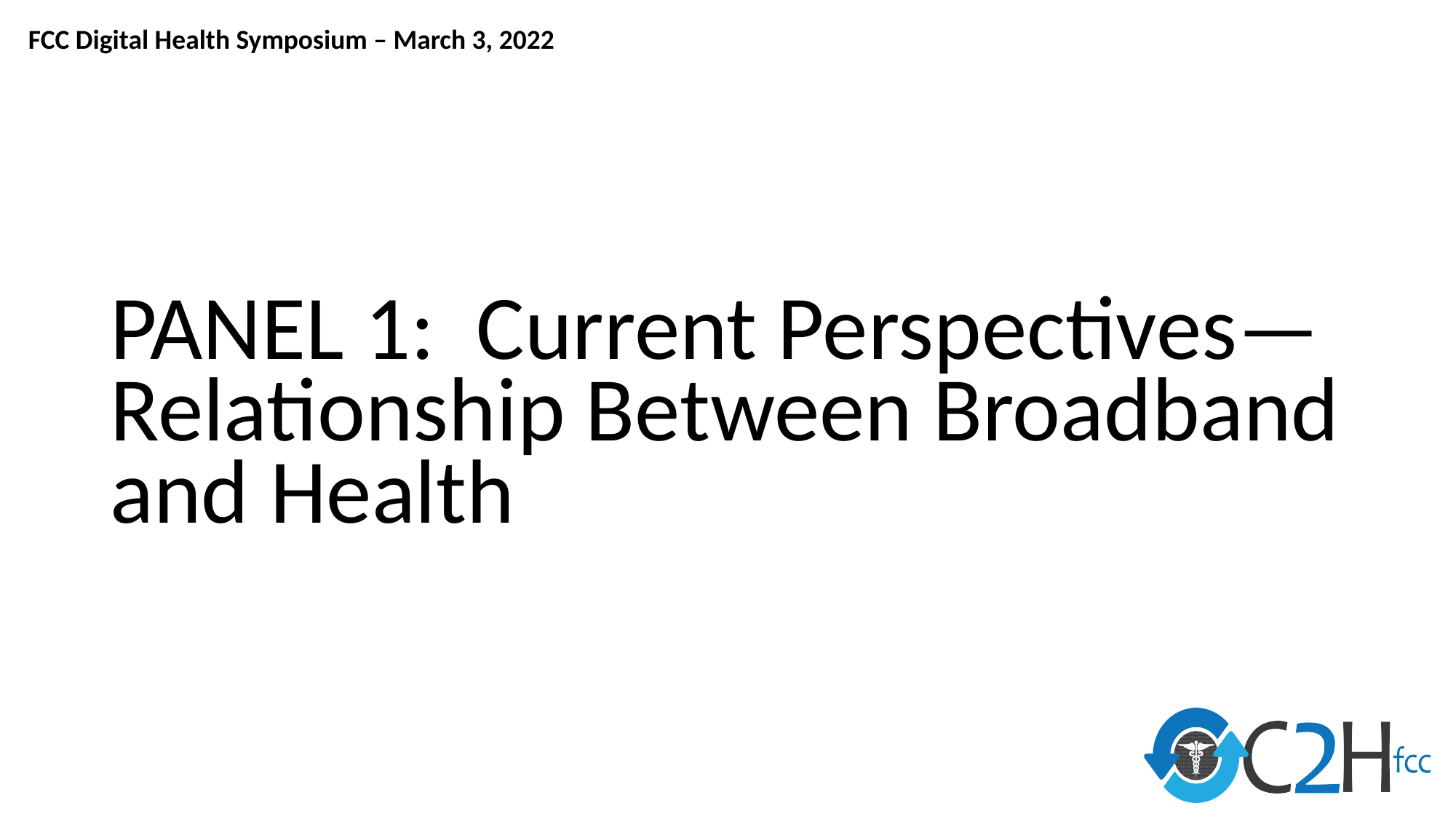

# PANEL 1:  Current Perspectives—Relationship Between Broadband and Health